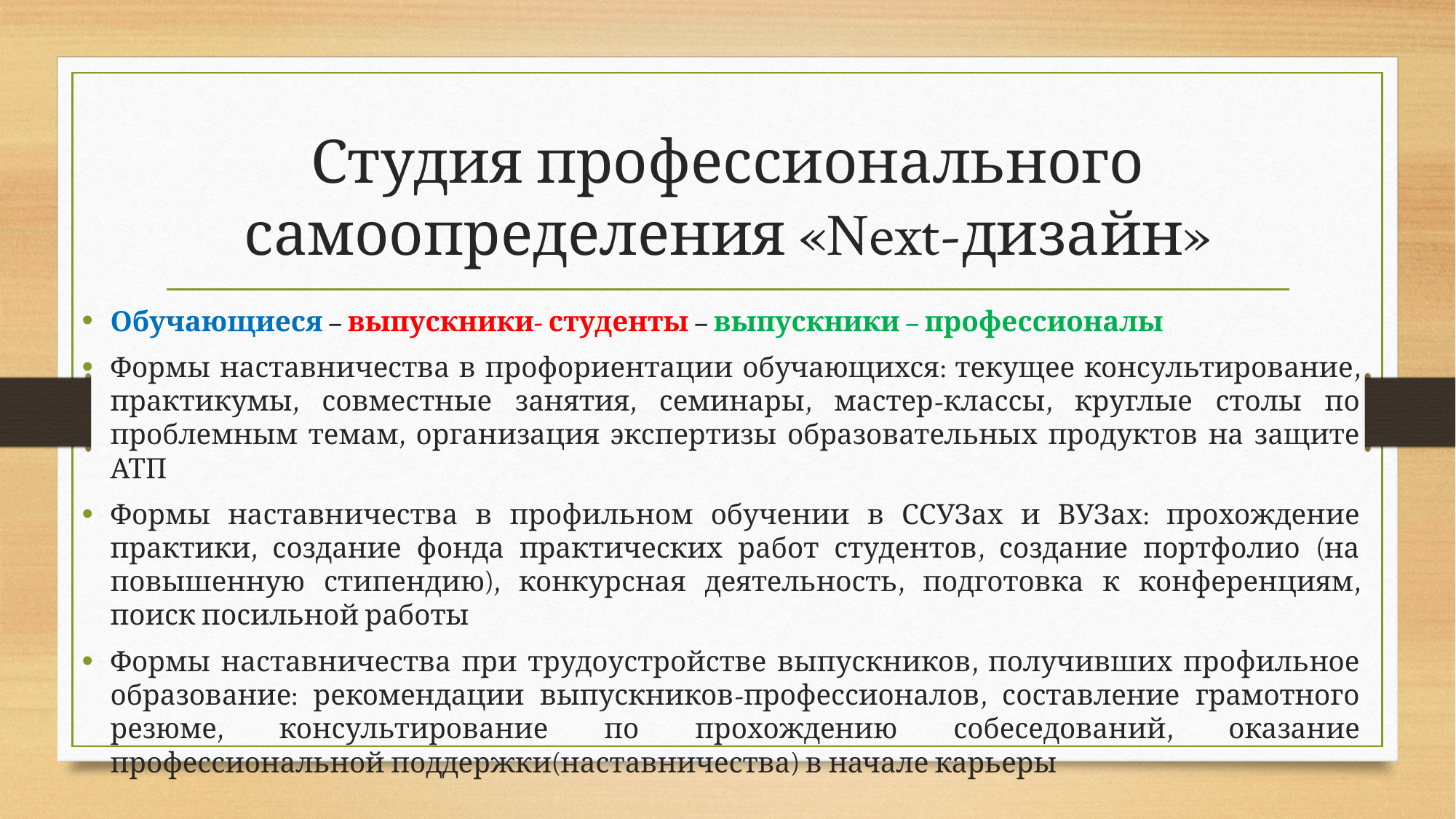

# Студия профессионального самоопределения «Next-дизайн»

Обучающиеся – выпускники- студенты – выпускники – профессионалы
Формы наставничества в профориентации обучающихся: текущее консультирование, практикумы, совместные занятия, семинары, мастер-классы, круглые столы по проблемным темам, организация экспертизы образовательных продуктов на защите АТП
Формы наставничества в профильном обучении в ССУЗах и ВУЗах: прохождение практики, создание фонда практических работ студентов, создание портфолио (на повышенную стипендию), конкурсная деятельность, подготовка к конференциям, поиск посильной работы
Формы наставничества при трудоустройстве выпускников, получивших профильное образование: рекомендации выпускников-профессионалов, составление грамотного резюме, консультирование по прохождению собеседований, оказание профессиональной поддержки(наставничества) в начале карьеры